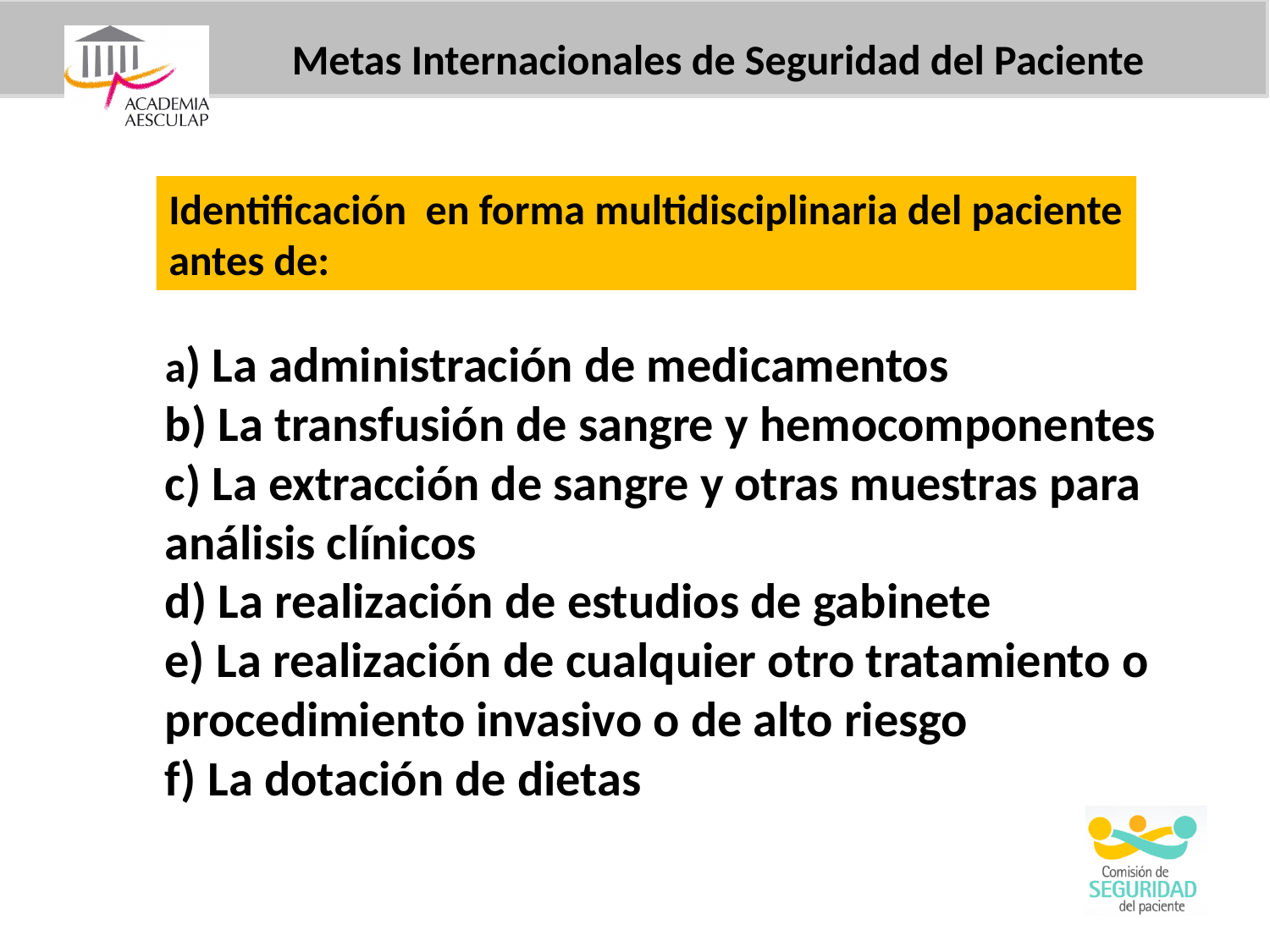

Metas Internacionales de Seguridad del Paciente
Identificación  en forma multidisciplinaria del paciente antes de:
a) La administración de medicamentos
b) La transfusión de sangre y hemocomponentes
c) La extracción de sangre y otras muestras para análisis clínicos
d) La realización de estudios de gabinete
e) La realización de cualquier otro tratamiento o procedimiento invasivo o de alto riesgo
f) La dotación de dietas